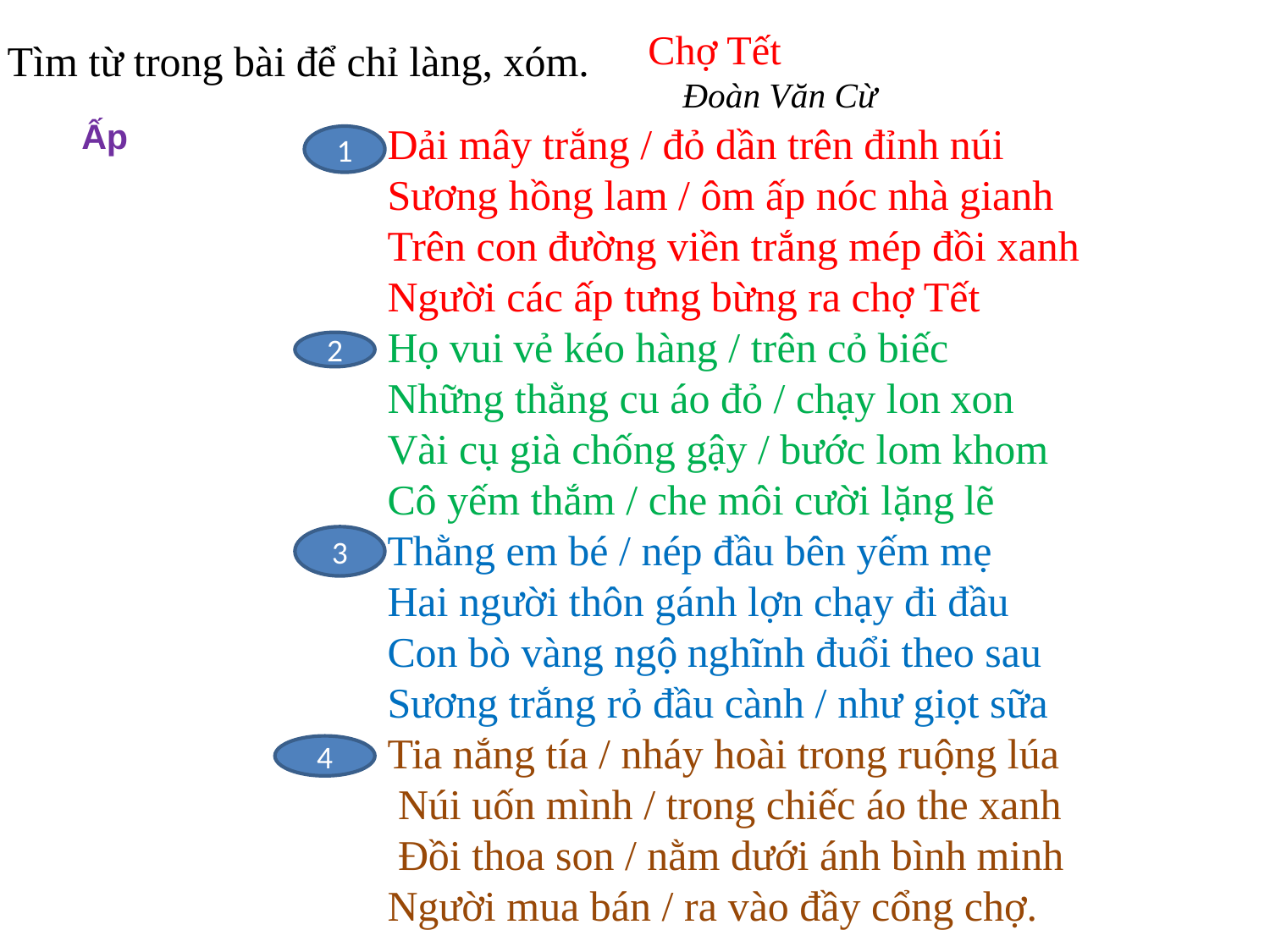

# Chợ Tết Đoàn Văn Cừ
Tìm từ trong bài để chỉ làng, xóm.

Dải mây trắng / đỏ dần trên đỉnh núi
Sương hồng lam / ôm ấp nóc nhà gianh
Trên con đường viền trắng mép đồi xanh
Người các ấp tưng bừng ra chợ Tết
Họ vui vẻ kéo hàng / trên cỏ biếc
Những thằng cu áo đỏ / chạy lon xon
Vài cụ già chống gậy / bước lom khom
Cô yếm thắm / che môi cười lặng lẽ
Thằng em bé / nép đầu bên yếm mẹ
Hai người thôn gánh lợn chạy đi đầu
Con bò vàng ngộ nghĩnh đuổi theo sau
Sương trắng rỏ đầu cành / như giọt sữa
Tia nắng tía / nháy hoài trong ruộng lúa
 Núi uốn mình / trong chiếc áo the xanh
 Đồi thoa son / nằm dưới ánh bình minh
Người mua bán / ra vào đầy cổng chợ.
Ấp
1

2
3
4